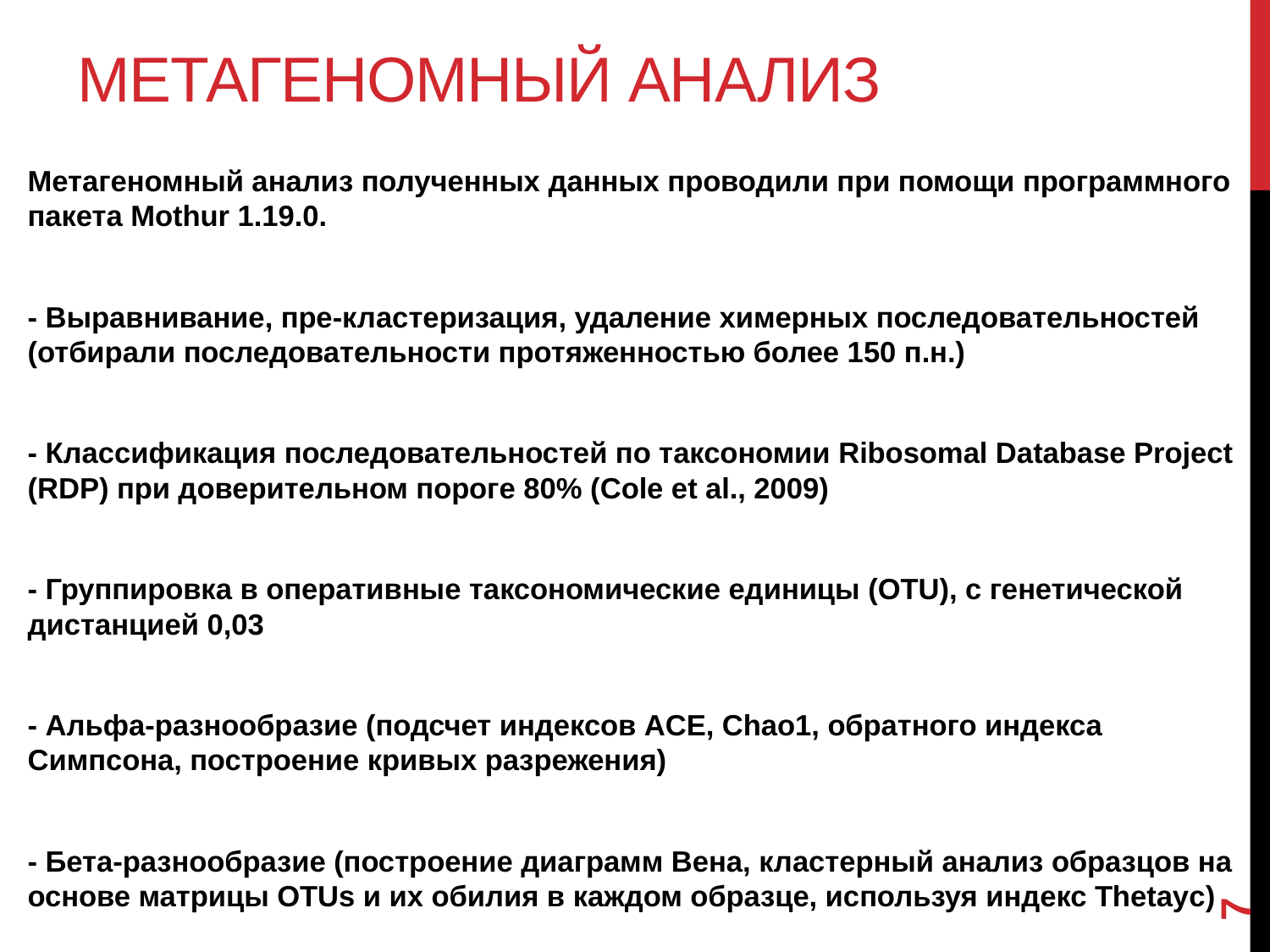

# Метагеномный анализ
Метагеномный анализ полученных данных проводили при помощи программного пакета Mothur 1.19.0.

- Выравнивание, пре-кластеризация, удаление химерных последовательностей (отбирали последовательности протяженностью более 150 п.н.)

- Классификация последовательностей по таксономии Ribosomal Database Project (RDP) при доверительном пороге 80% (Cole et al., 2009)

- Группировка в оперативные таксономические единицы (OTU), с генетической дистанцией 0,03

- Альфа-разнообразие (подсчет индексов ACE, Chao1, обратного индекса Симпсона, построение кривых разрежения)

- Бета-разнообразие (построение диаграмм Вена, кластерный анализ образцов на основе матрицы OTUs и их обилия в каждом образце, используя индекс Thetayc)

7